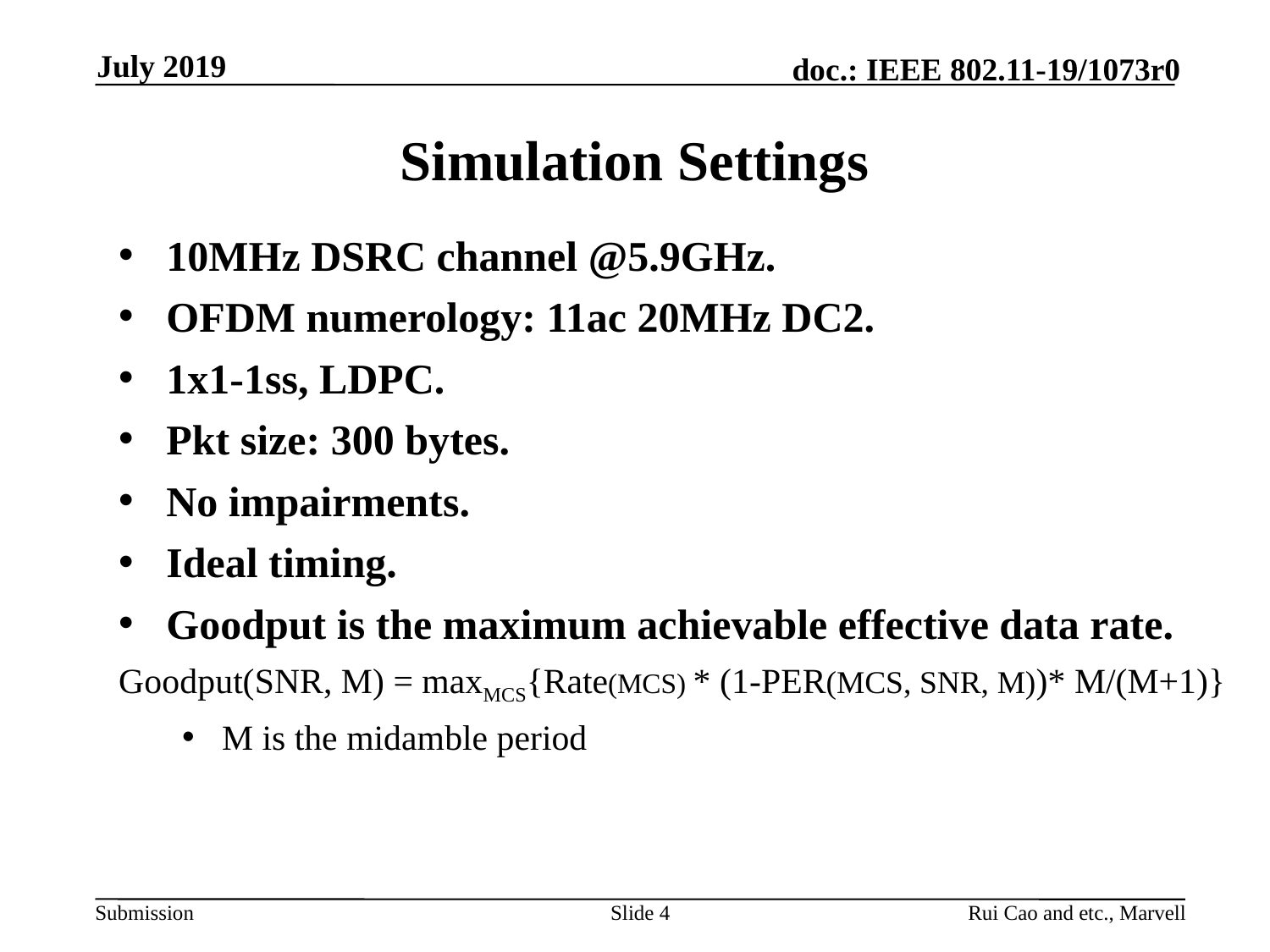

July 2019
# Simulation Settings
10MHz DSRC channel @5.9GHz.
OFDM numerology: 11ac 20MHz DC2.
1x1-1ss, LDPC.
Pkt size: 300 bytes.
No impairments.
Ideal timing.
Goodput is the maximum achievable effective data rate.
Goodput(SNR, M) = maxMCS{Rate(MCS) * (1-PER(MCS, SNR, M))* M/(M+1)}
M is the midamble period
Slide 4
Rui Cao and etc., Marvell